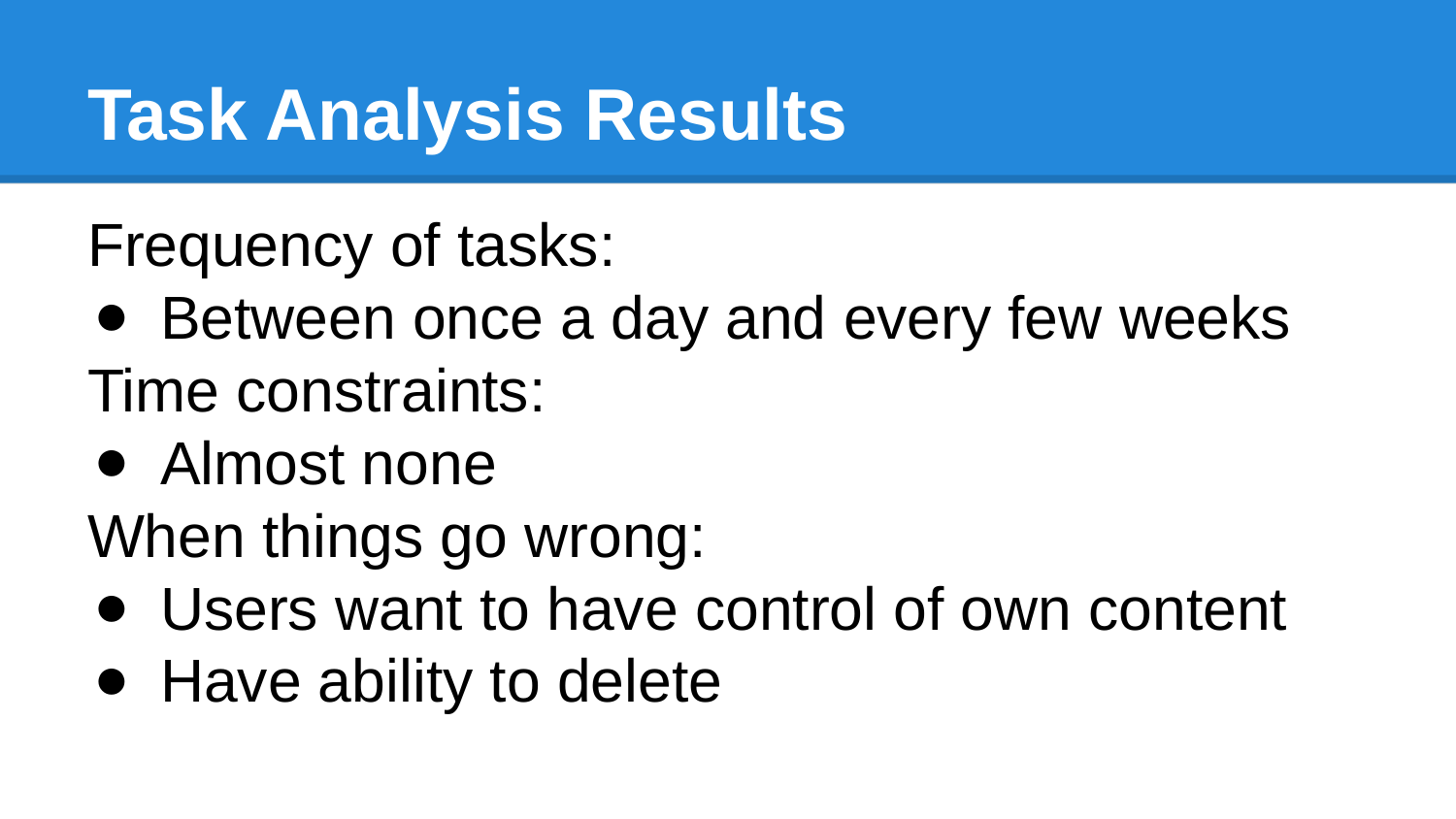

# Task Analysis Results
Frequency of tasks:
Between once a day and every few weeks
Time constraints:
Almost none
When things go wrong:
Users want to have control of own content
Have ability to delete